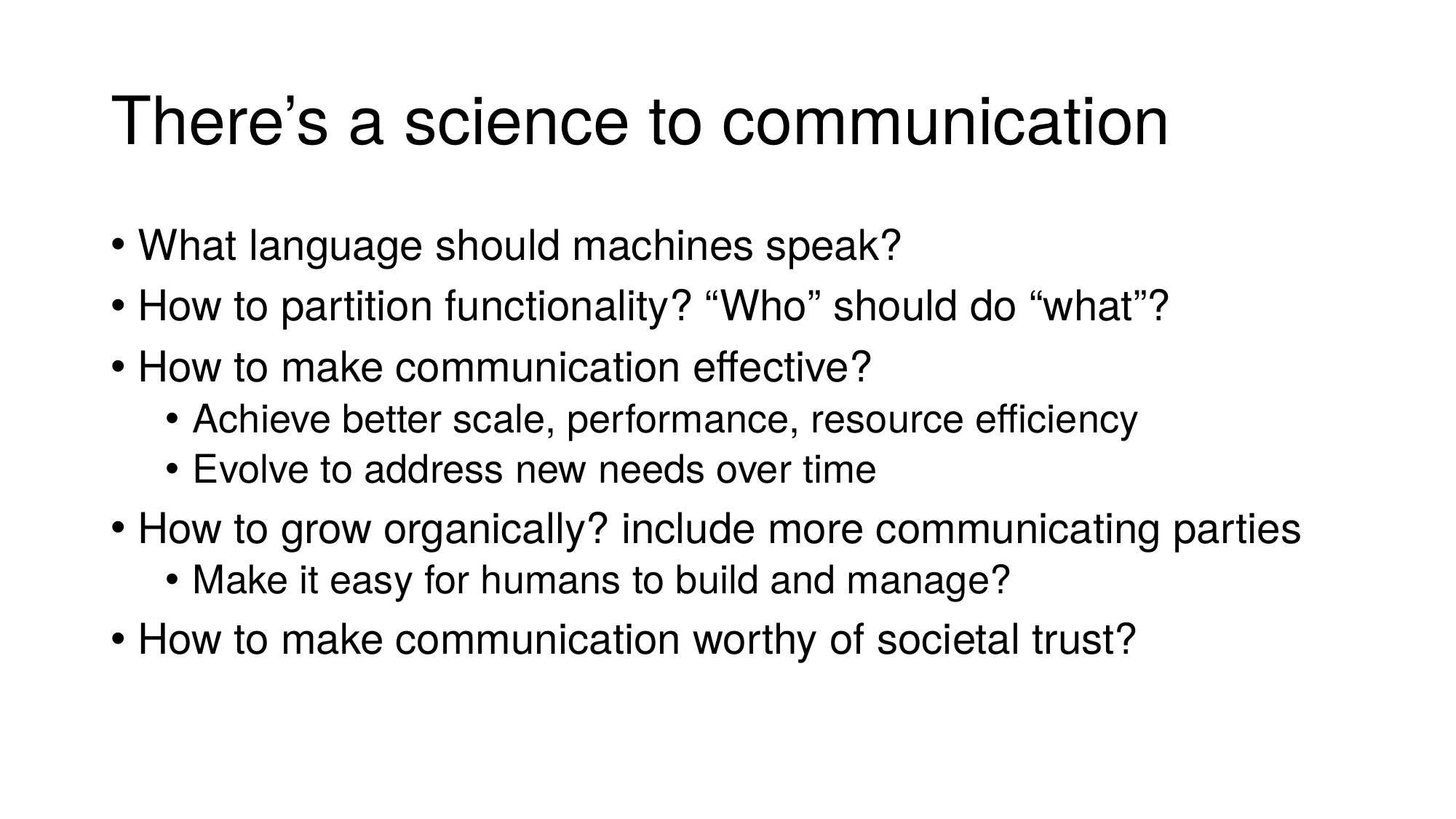

# There’s a science to communication
What language should machines speak?
How to partition functionality? “Who” should do “what”?
How to make communication effective?
Achieve better scale, performance, resource efficiency
Evolve to address new needs over time
How to grow organically? include more communicating parties
Make it easy for humans to build and manage?
How to make communication worthy of societal trust?